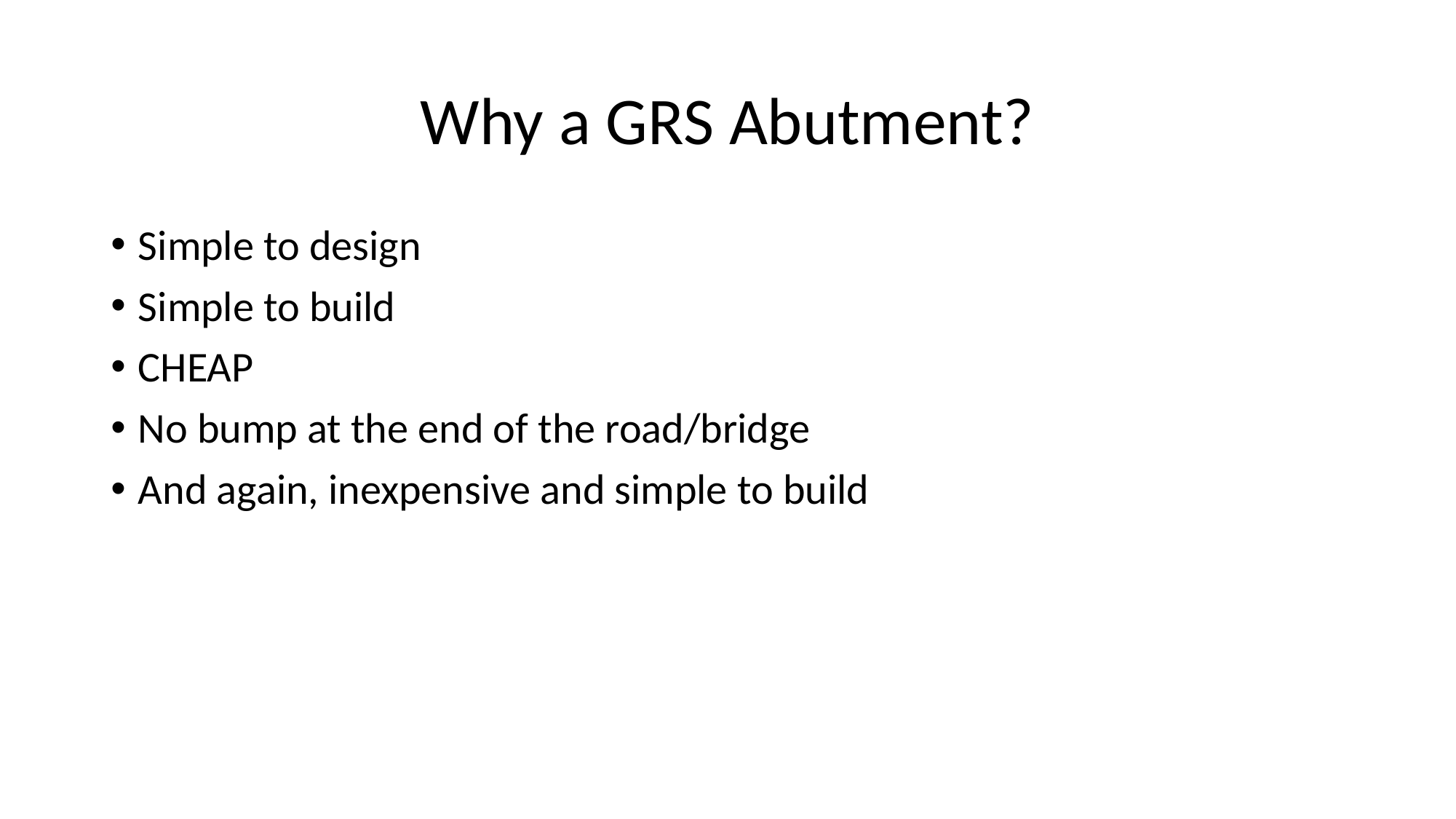

# Why a GRS Abutment?
Simple to design
Simple to build
CHEAP
No bump at the end of the road/bridge
And again, inexpensive and simple to build